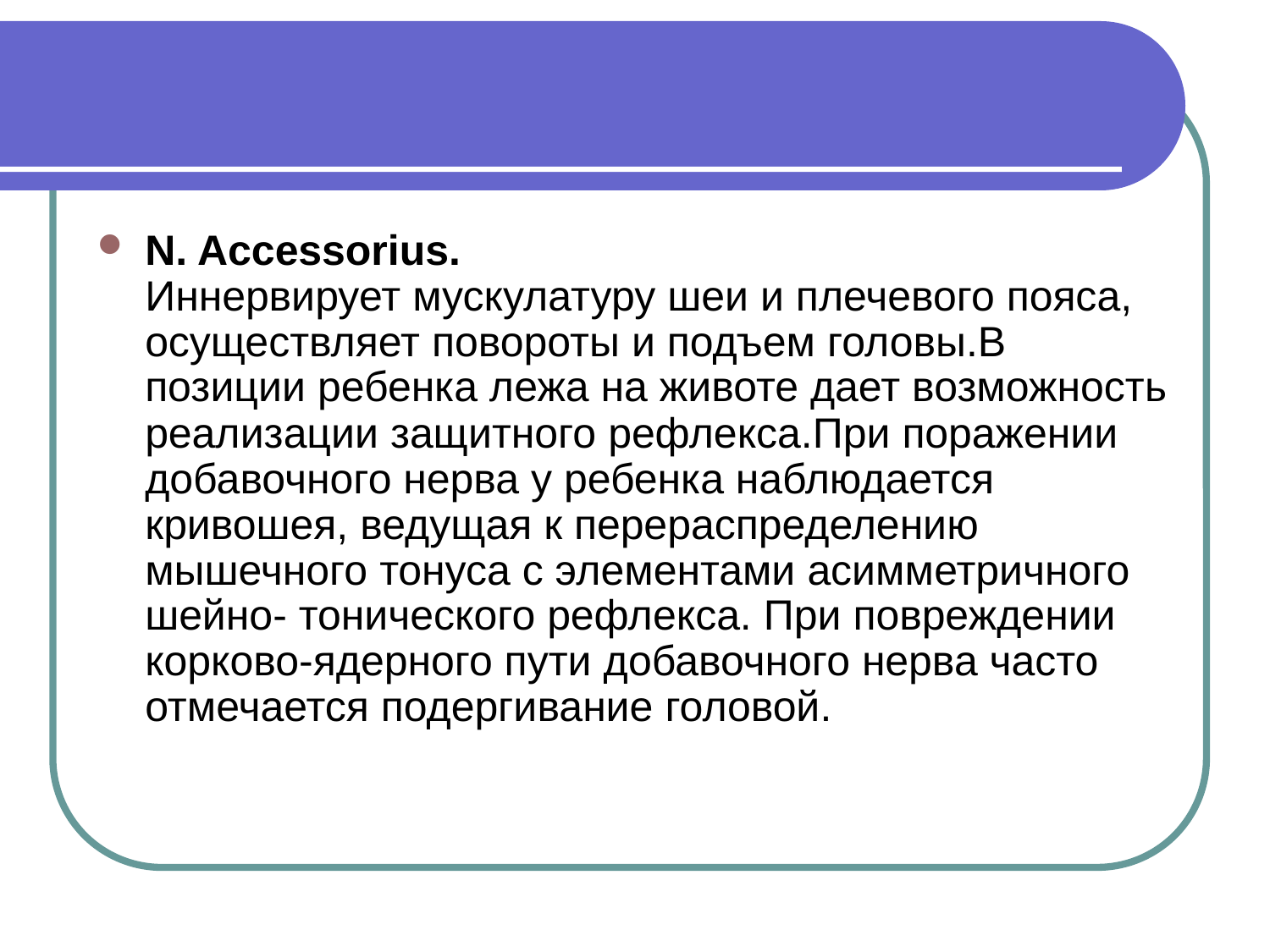

#
N. Accessorius.
Иннервирует мускулатуру шеи и плечевого пояса, осуществляет повороты и подъем головы.В позиции ребенка лежа на животе дает возможность реализации защитного рефлекса.При поражении добавочного нерва у ребенка наблюдается кривошея, ведущая к перераспределению мышечного тонуса с элементами асимметричного шейно- тонического рефлекса. При повреждении корково-ядерного пути добавочного нерва часто отмечается подергивание головой.